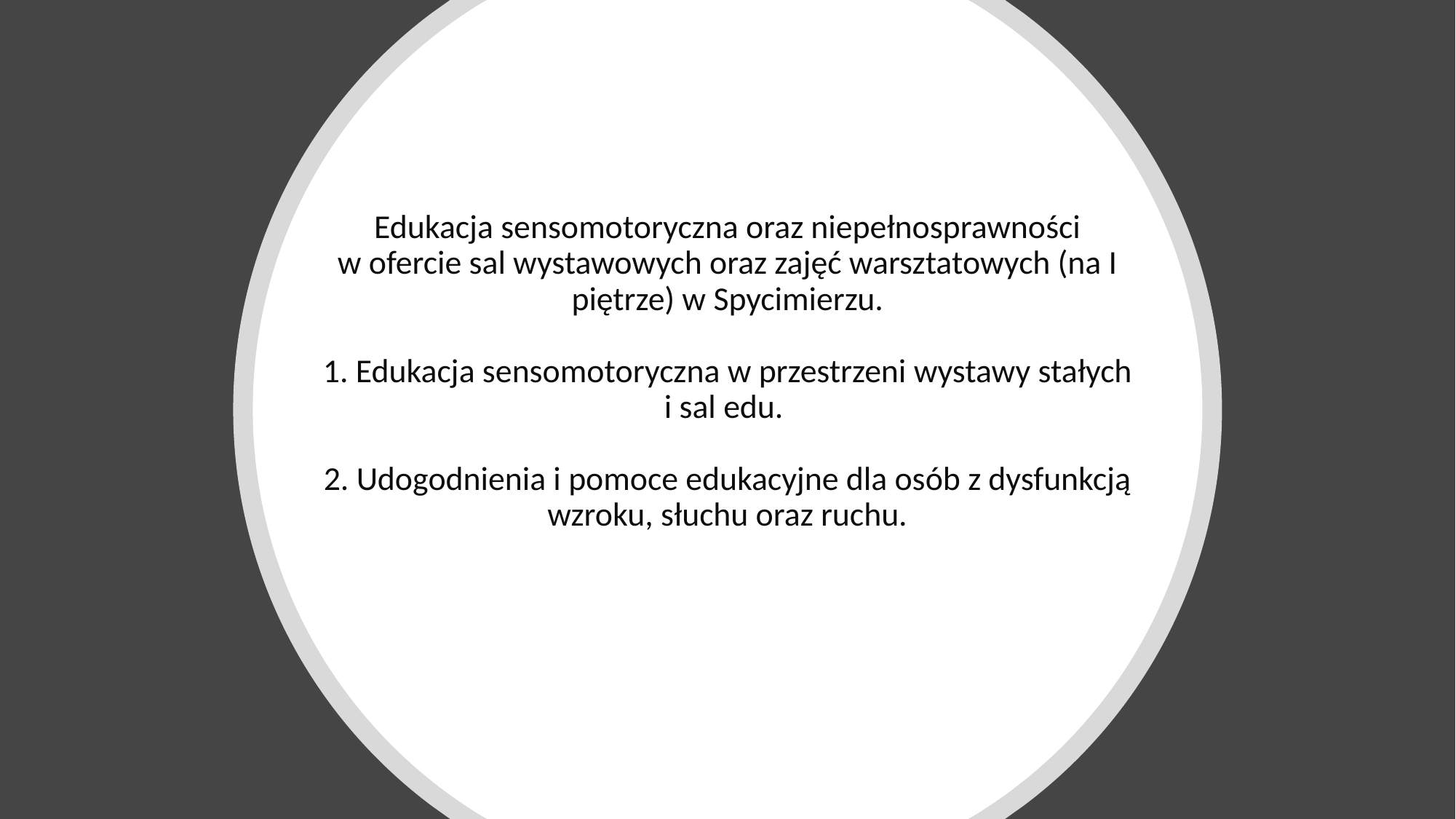

# Edukacja sensomotoryczna oraz niepełnosprawności w ofercie sal wystawowych oraz zajęć warsztatowych (na I piętrze) w Spycimierzu.   1. Edukacja sensomotoryczna w przestrzeni wystawy stałych i sal edu. 2. Udogodnienia i pomoce edukacyjne dla osób z dysfunkcją wzroku, słuchu oraz ruchu.